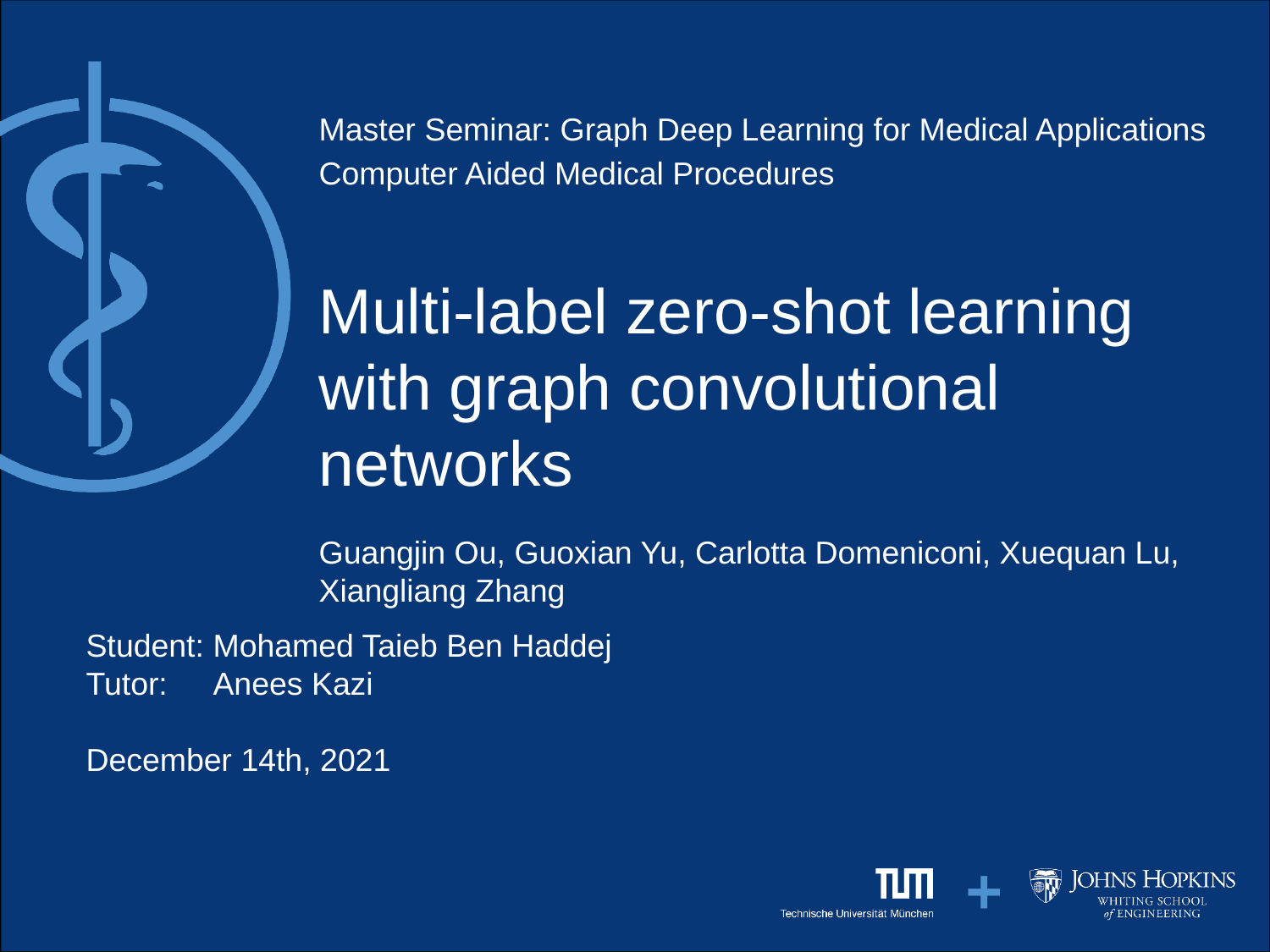

Master Seminar: Graph Deep Learning for Medical Applications
Computer Aided Medical Procedures

# Multi-label zero-shot learning with graph convolutional networks Guangjin Ou, Guoxian Yu, Carlotta Domeniconi, Xuequan Lu, Xiangliang Zhang
Student:	Mohamed Taieb Ben Haddej
Tutor:	Anees Kazi
December 14th, 2021